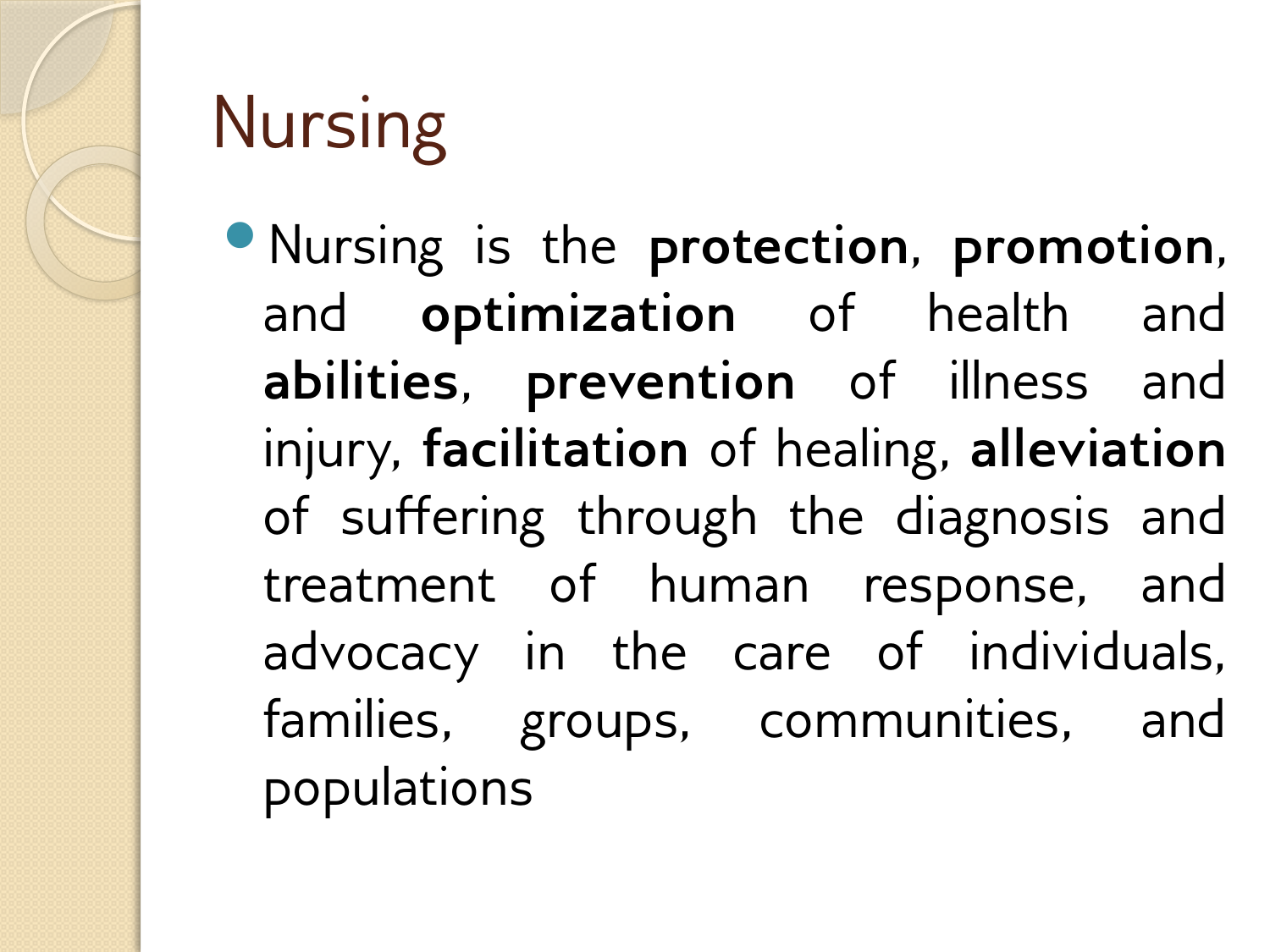

# Nursing
Nursing is the protection, promotion, and optimization of health and abilities, prevention of illness and injury, facilitation of healing, alleviation of suffering through the diagnosis and treatment of human response, and advocacy in the care of individuals, families, groups, communities, and populations